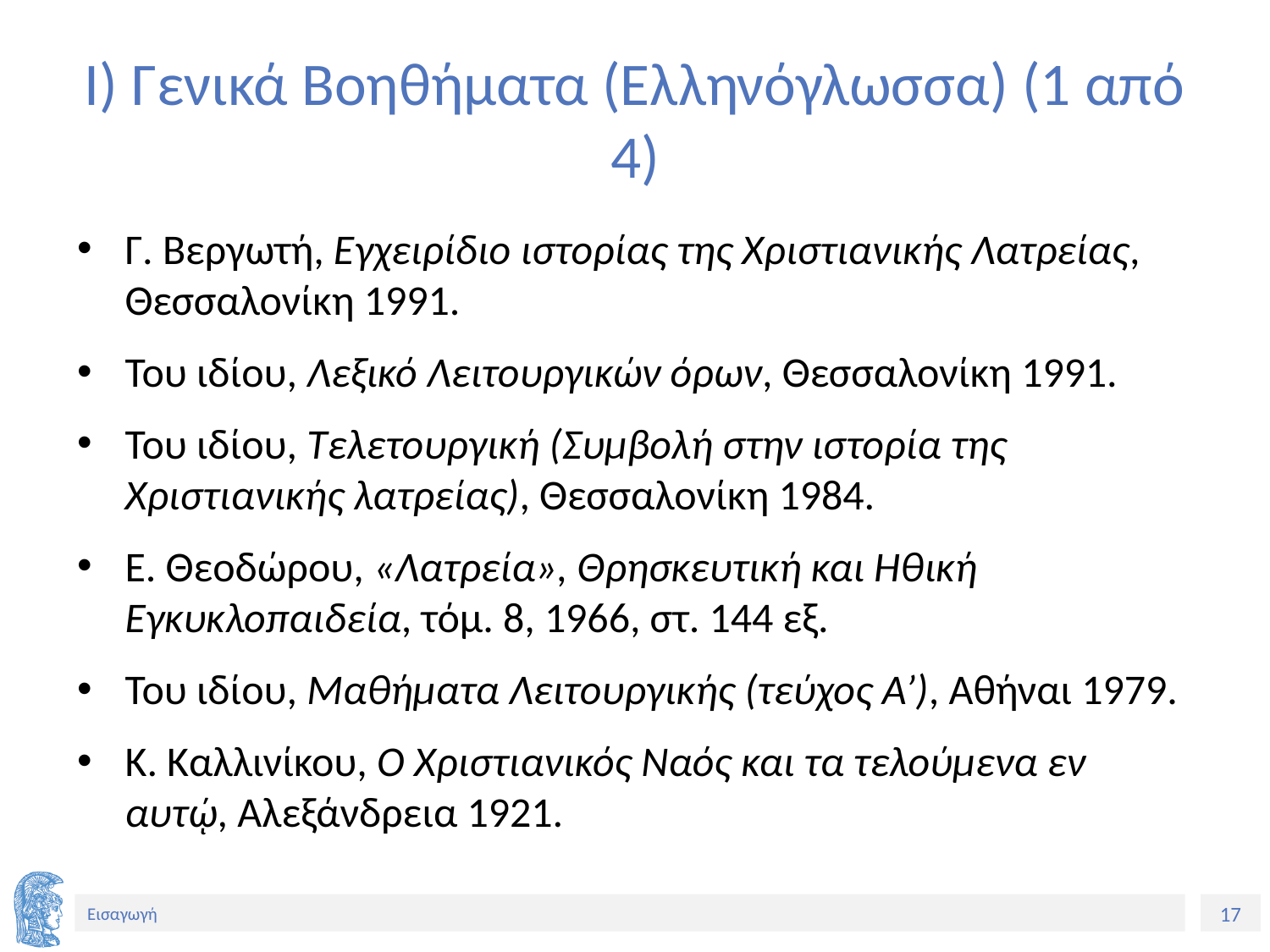

# Ι) Γενικά Βοηθήματα (Ελληνόγλωσσα) (1 από 4)
Γ. Βεργωτή, Εγχειρίδιο ιστορίας της Χριστιανικής Λατρείας, Θεσσαλονίκη 1991.
Του ιδίου, Λεξικό Λειτουργικών όρων, Θεσσαλονίκη 1991.
Του ιδίου, Τελετουργική (Συμβολή στην ιστορία της Χριστιανικής λατρείας), Θεσσαλονίκη 1984.
Ε. Θεοδώρου, «Λατρεία», Θρησκευτική και Ηθική Εγκυκλοπαιδεία, τόμ. 8, 1966, στ. 144 εξ.
Του ιδίου, Μαθήματα Λειτουργικής (τεύχος Α’), Αθήναι 1979.
Κ. Καλλινίκου, Ο Χριστιανικός Ναός και τα τελούμενα εν αυτῴ, Αλεξάνδρεια 1921.